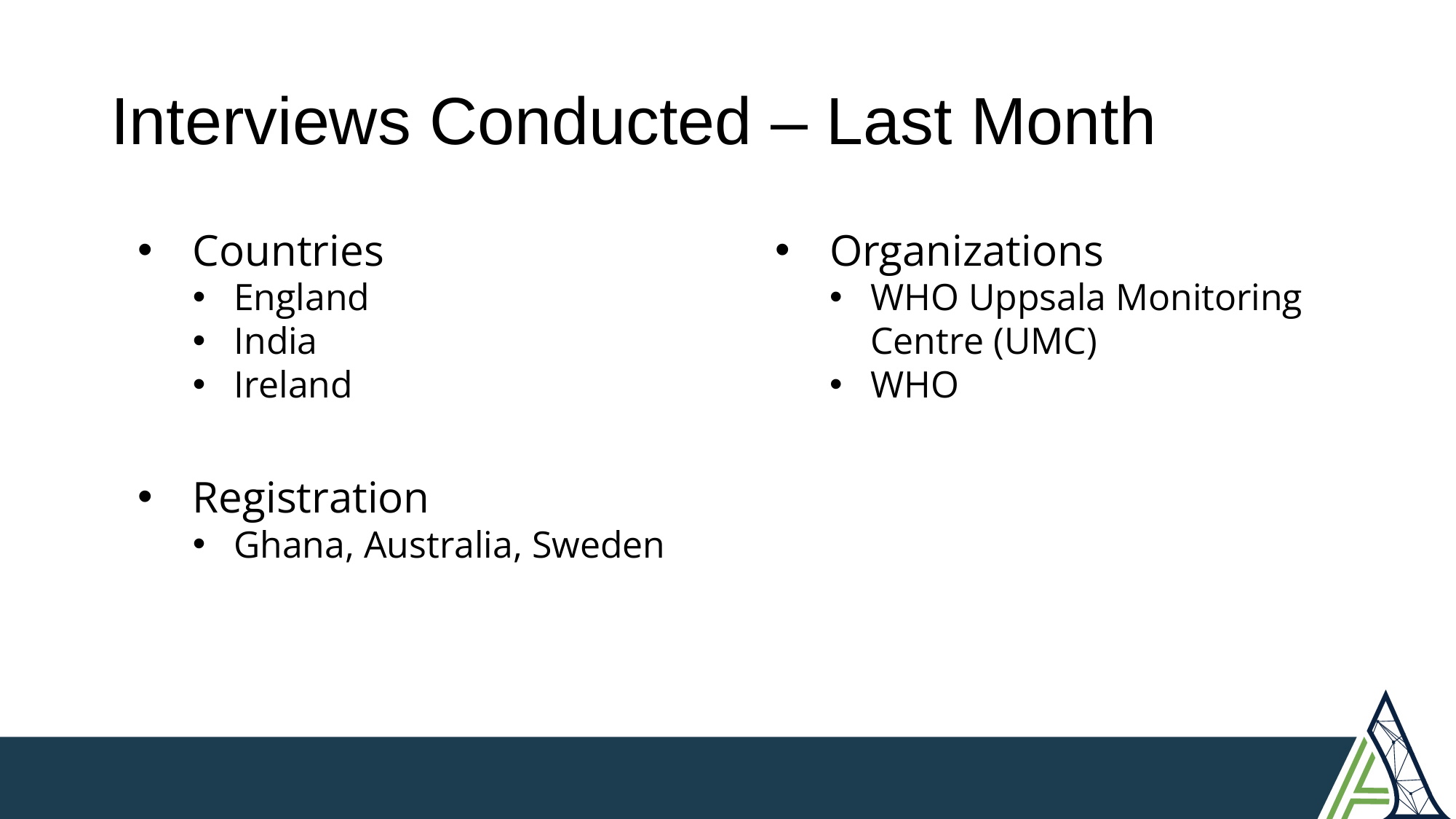

# Interviews Conducted – Last Month
Countries
England
India
Ireland

Registration
Ghana, Australia, Sweden
Organizations
WHO Uppsala Monitoring Centre (UMC)
WHO